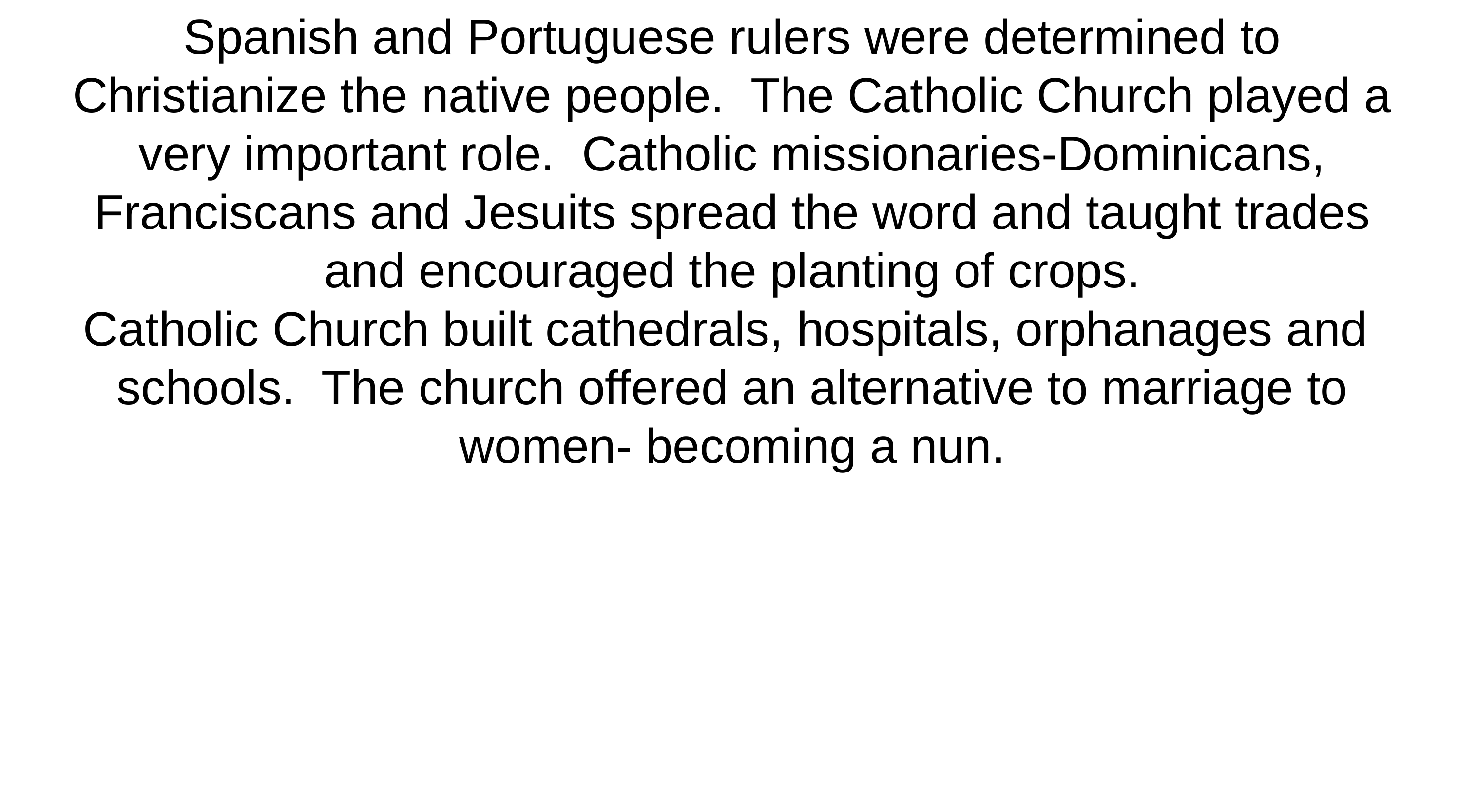

Spanish and Portuguese rulers  were determined to Christianize  the native people.  The Catholic  Church played a very important  role.  Catholic missionaries- Dominicans, Franciscans and  Jesuits spread the word and  taught trades and encouraged the  planting of crops.
Catholic Church built cathedrals,  hospitals, orphanages and  schools.  The church offered an  alternative to marriage to women-  becoming a nun.